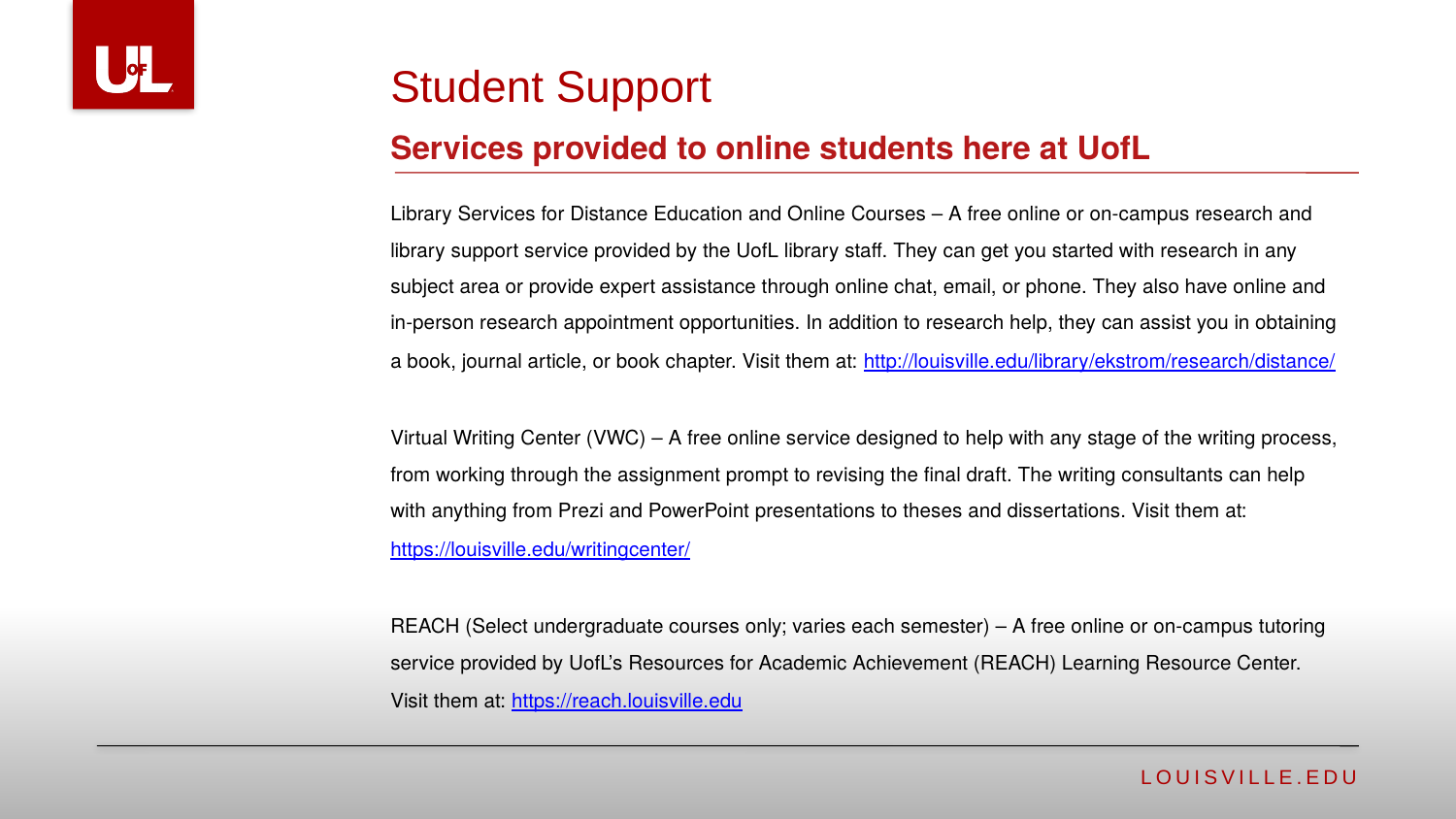

Student Support
# Services provided to online students here at UofL
Library Services for Distance Education and Online Courses – A free online or on-campus research and library support service provided by the UofL library staff. They can get you started with research in any subject area or provide expert assistance through online chat, email, or phone. They also have online and in-person research appointment opportunities. In addition to research help, they can assist you in obtaining a book, journal article, or book chapter. Visit them at: http://louisville.edu/library/ekstrom/research/distance/

Virtual Writing Center (VWC) – A free online service designed to help with any stage of the writing process, from working through the assignment prompt to revising the final draft. The writing consultants can help with anything from Prezi and PowerPoint presentations to theses and dissertations. Visit them at: https://louisville.edu/writingcenter/

REACH (Select undergraduate courses only; varies each semester) – A free online or on-campus tutoring service provided by UofL’s Resources for Academic Achievement (REACH) Learning Resource Center. Visit them at: https://reach.louisville.edu